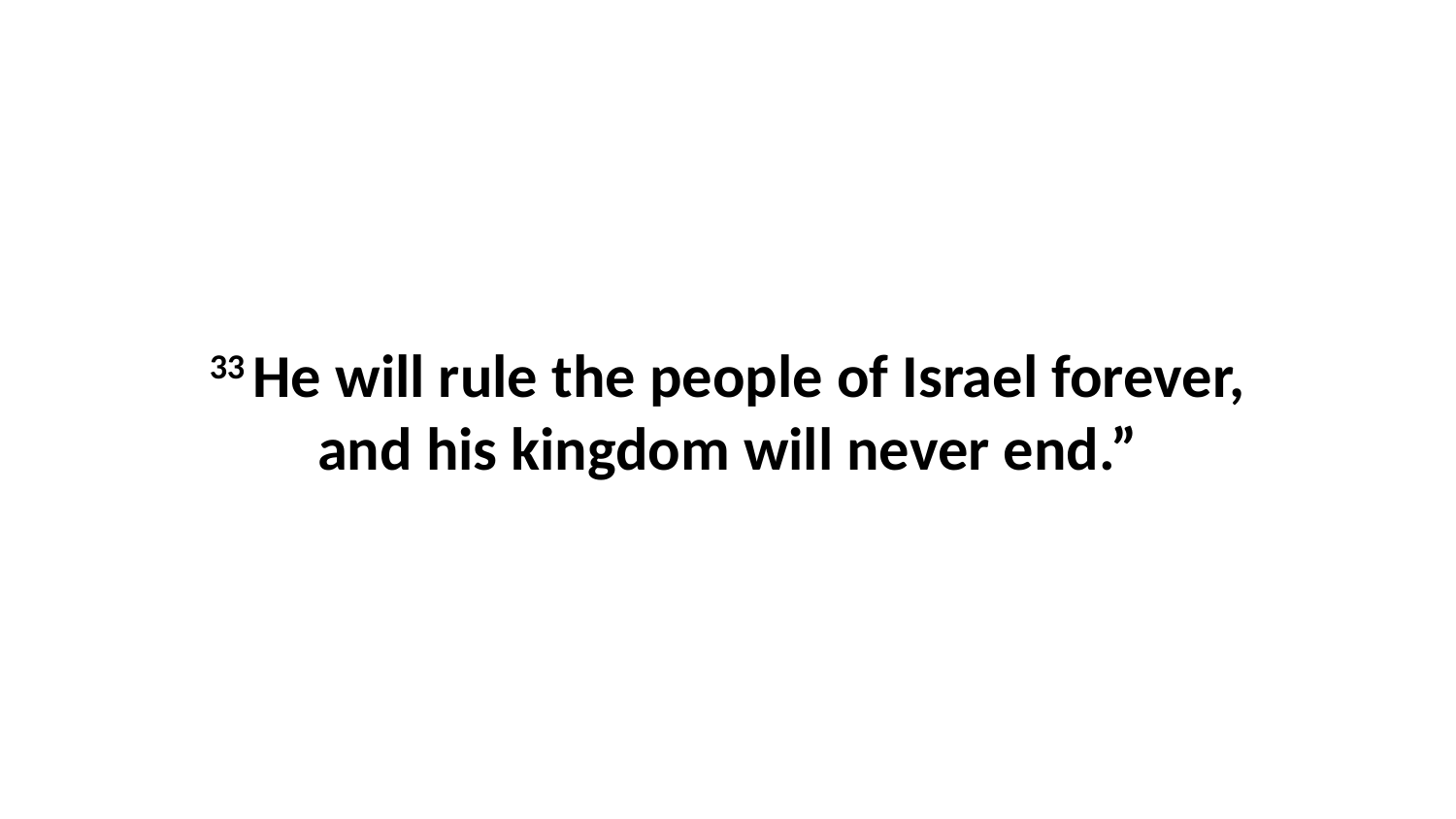

33 He will rule the people of Israel forever, and his kingdom will never end.”